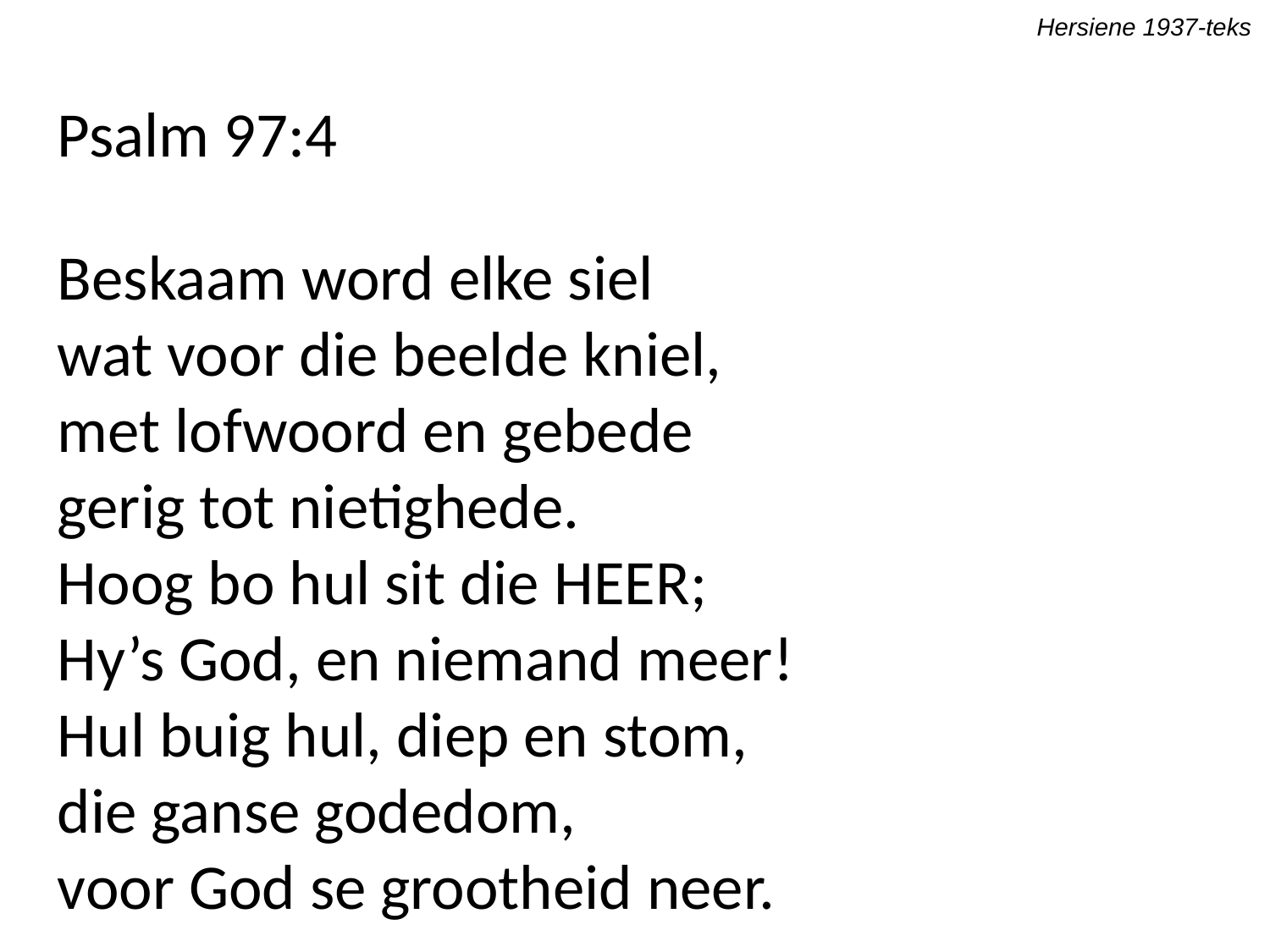

Hersiene 1937-teks
Psalm 97:4

Beskaam word elke siel
wat voor die beelde kniel,
met lofwoord en gebede
gerig tot nietighede.
Hoog bo hul sit die Heer;
Hy’s God, en niemand meer!
Hul buig hul, diep en stom,
die ganse godedom,
voor God se grootheid neer.